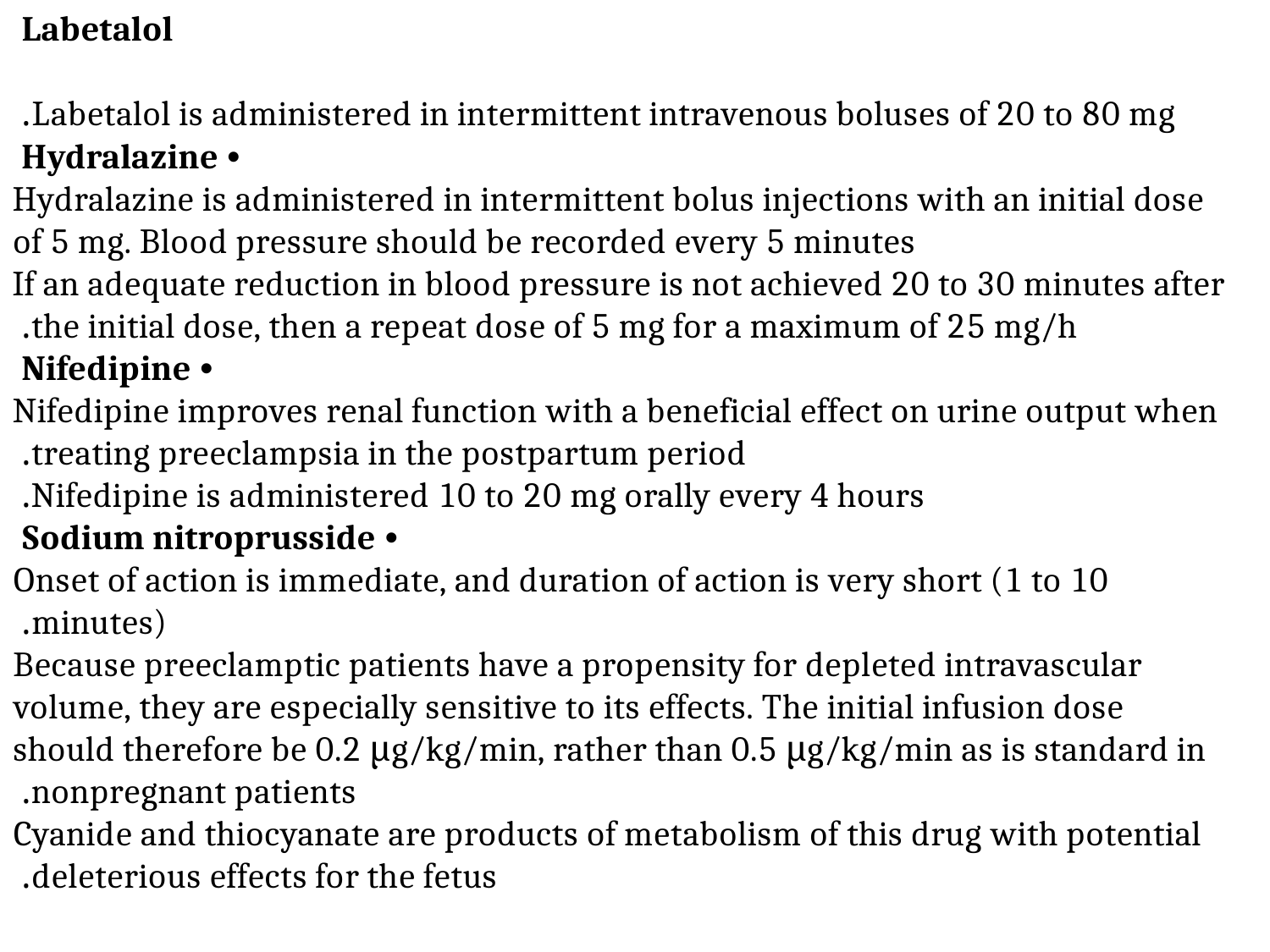

Labetalol

Labetalol is administered in intermittent intravenous boluses of 20 to 80 mg.
• Hydralazine
Hydralazine is administered in intermittent bolus injections with an initial dose of 5 mg. Blood pressure should be recorded every 5 minutes
If an adequate reduction in blood pressure is not achieved 20 to 30 minutes after the initial dose, then a repeat dose of 5 mg for a maximum of 25 mg/h.
• Nifedipine
Nifedipine improves renal function with a beneficial effect on urine output when treating preeclampsia in the postpartum period.
Nifedipine is administered 10 to 20 mg orally every 4 hours.
• Sodium nitroprusside
Onset of action is immediate, and duration of action is very short (1 to 10 minutes).
Because preeclamptic patients have a propensity for depleted intravascular volume, they are especially sensitive to its effects. The initial infusion dose should therefore be 0.2 μg/kg/min, rather than 0.5 μg/kg/min as is standard in nonpregnant patients.
Cyanide and thiocyanate are products of metabolism of this drug with potential deleterious effects for the fetus.